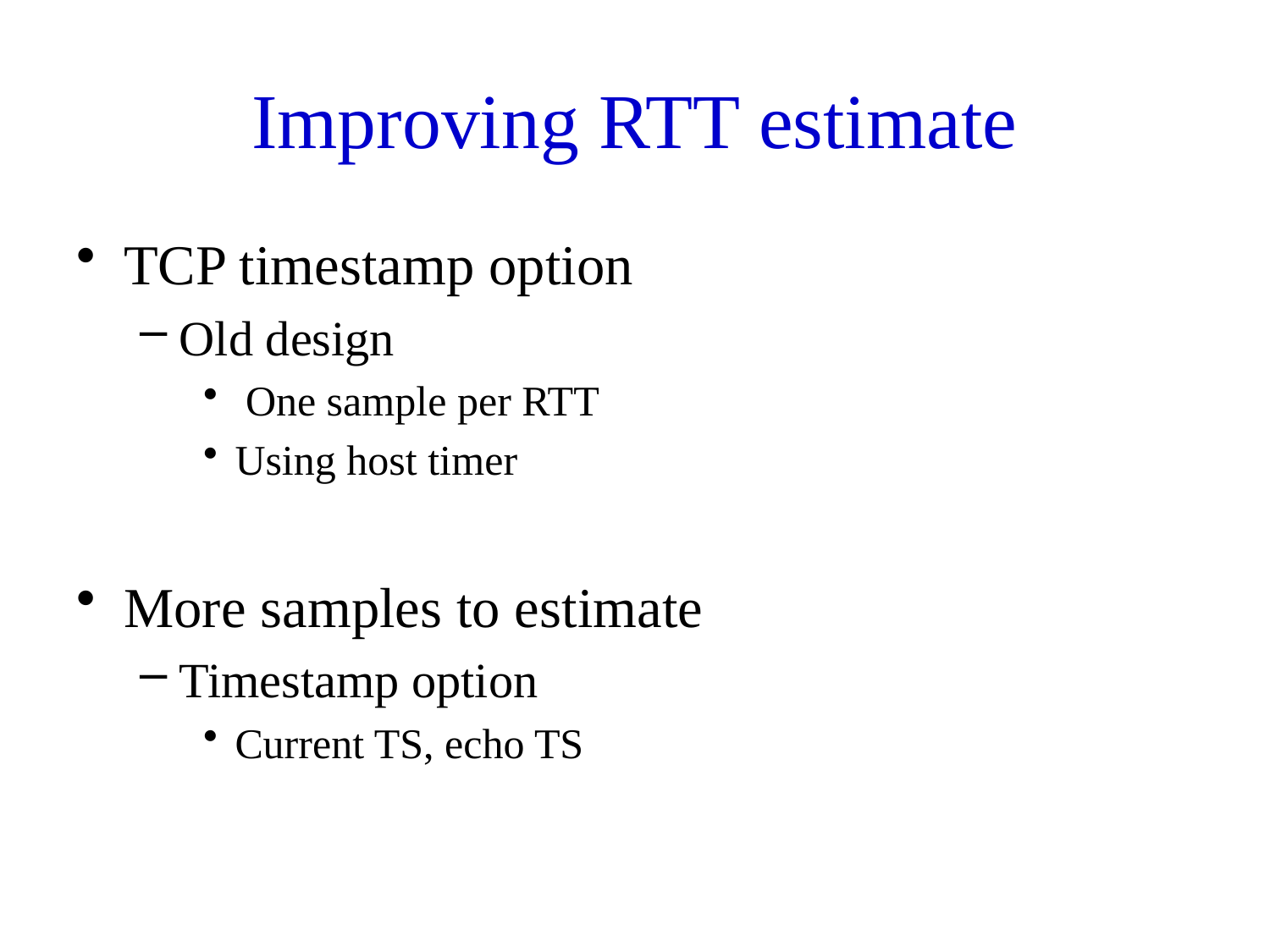

# Improving RTT estimate
TCP timestamp option
Old design
 One sample per RTT
Using host timer

More samples to estimate
Timestamp option
Current TS, echo TS